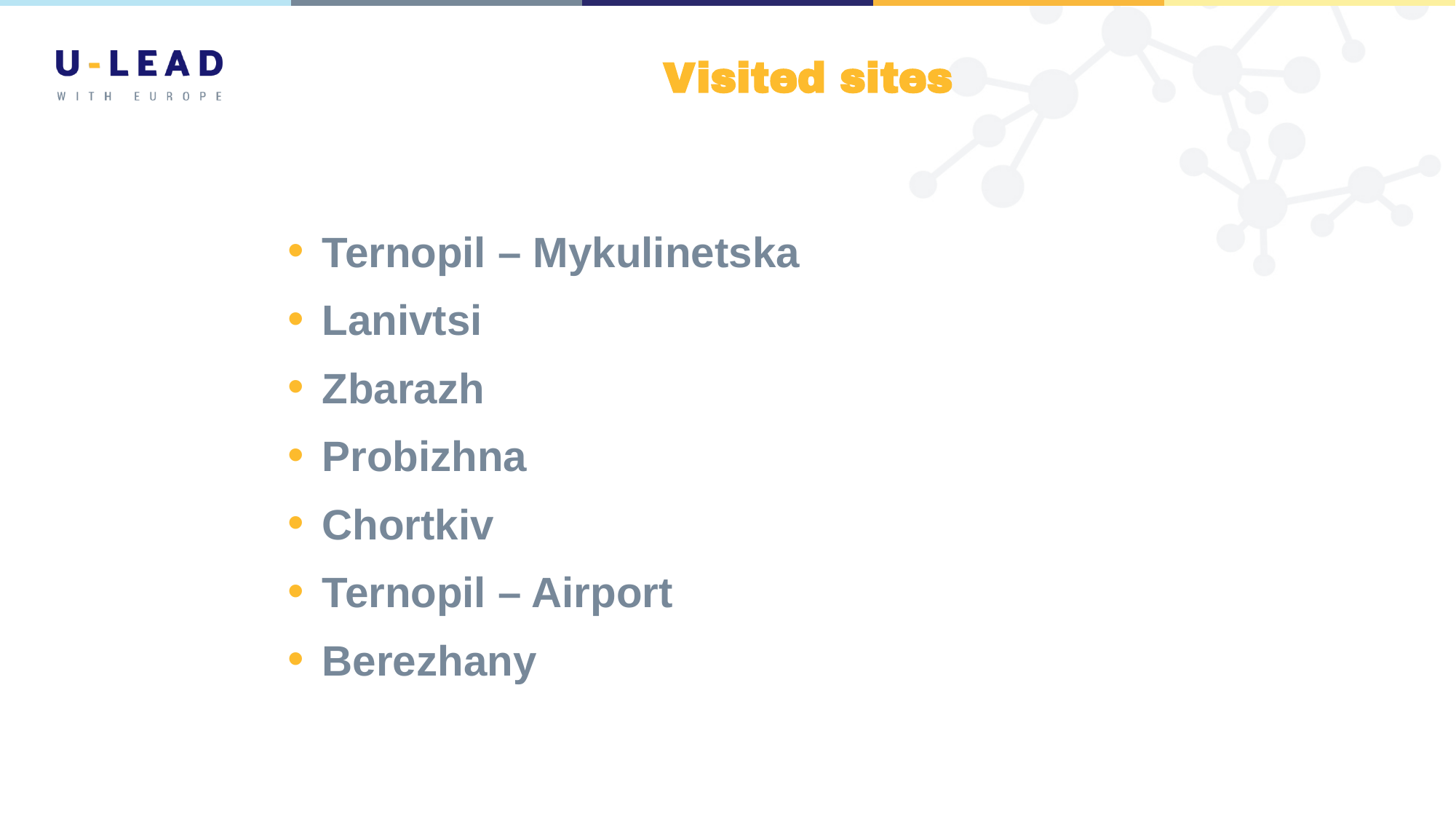

# Visited sites
Ternopil – Mykulinetska
Lanivtsi
Zbarazh
Probizhna
Chortkiv
Ternopil – Airport
Berezhany